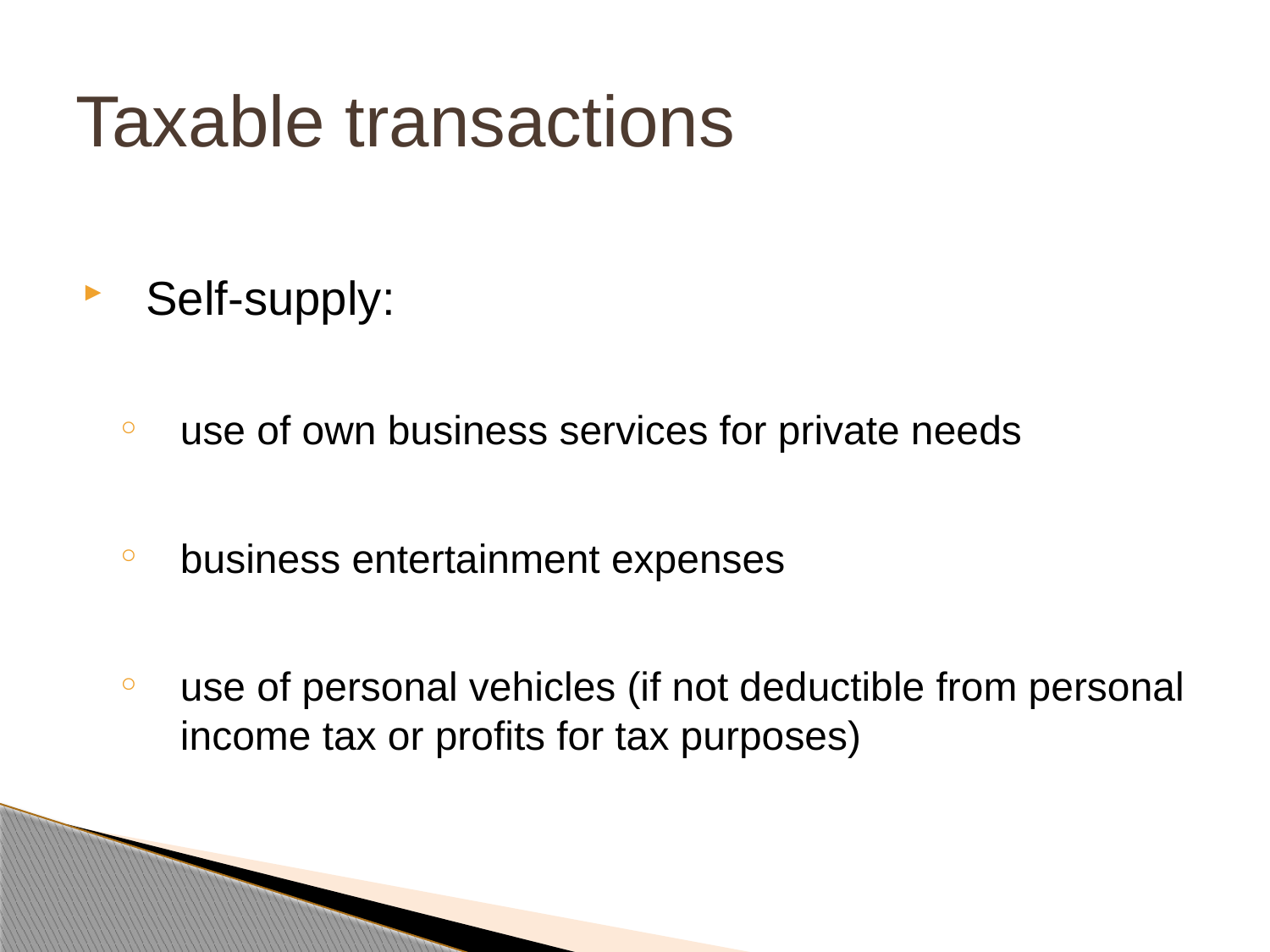

# Taxable transactions

Self-supply:

use of own business services for private needs

business entertainment expenses

use of personal vehicles (if not deductible from personal income tax or profits for tax purposes)